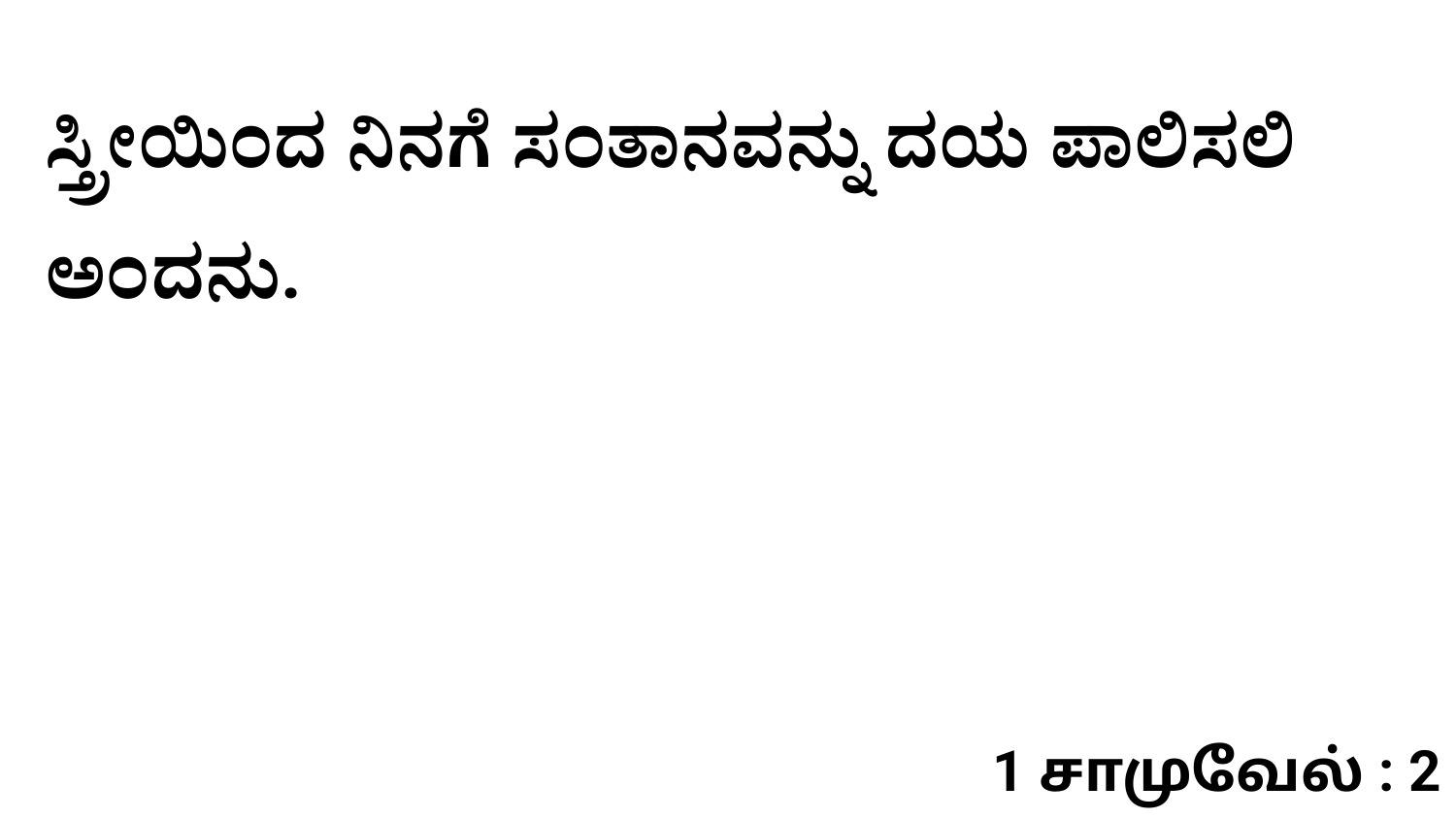

ಸ್ತ್ರೀಯಿಂದ ನಿನಗೆ ಸಂತಾನವನ್ನು ದಯ ಪಾಲಿಸಲಿ ಅಂದನು.
1 சாமுவேல் : 2